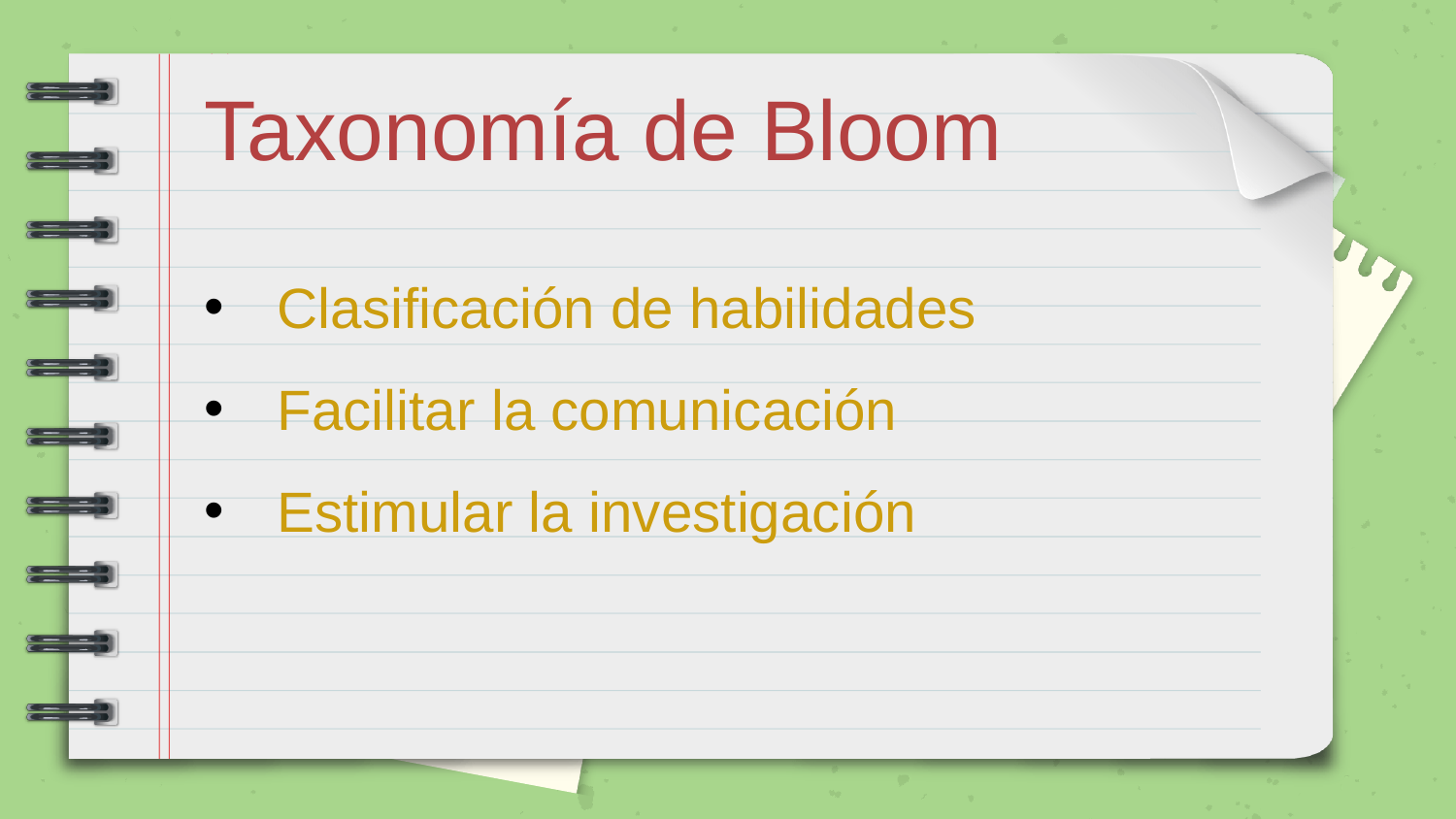

Taxonomía de Bloom
Clasificación de habilidades
Facilitar la comunicación
Estimular la investigación